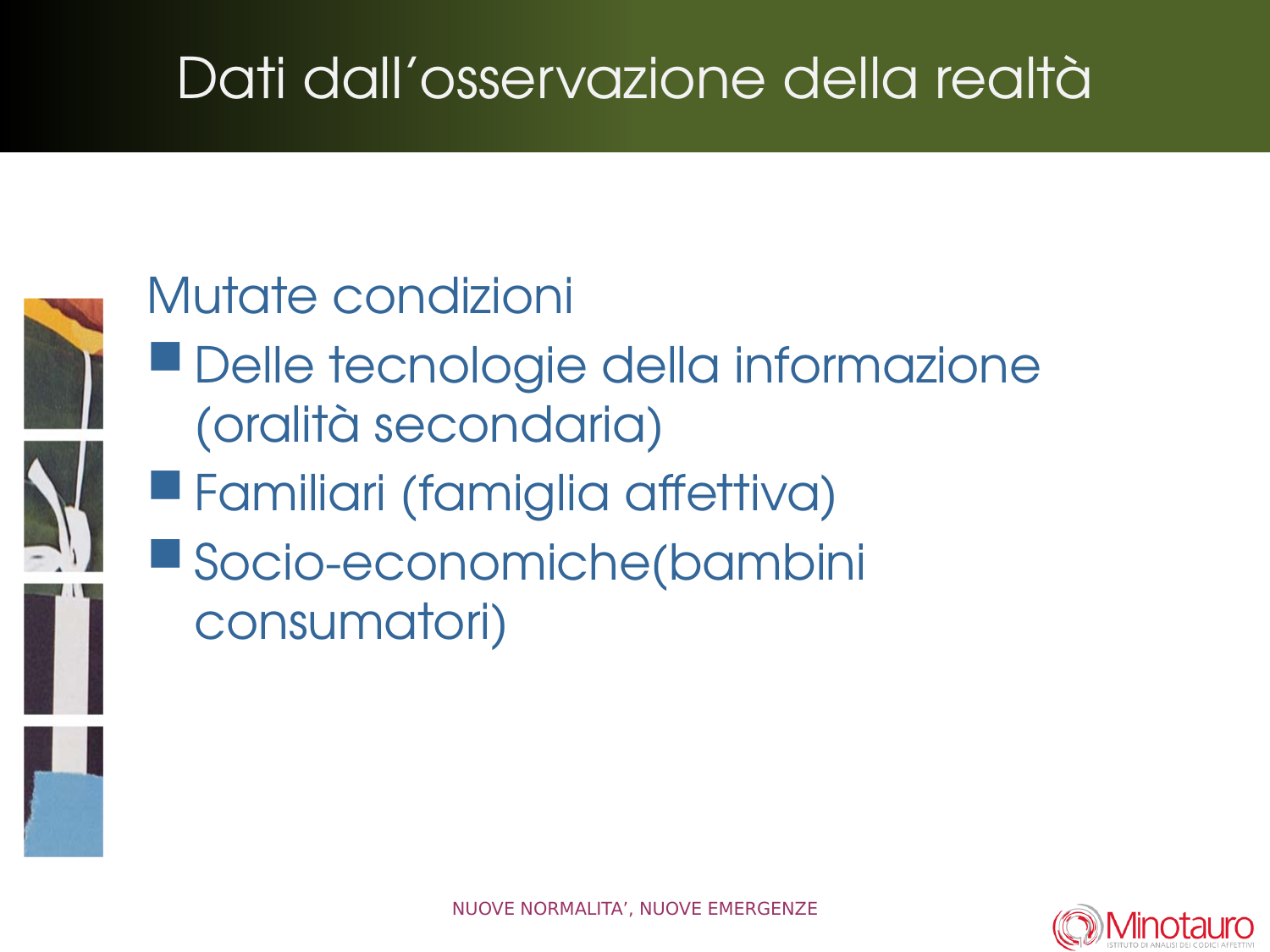

# Dati dall’osservazione della realtà
Mutate condizioni
Delle tecnologie della informazione (oralità secondaria)
Familiari (famiglia affettiva)
Socio-economiche(bambini consumatori)

NUOVE NORMALITA’, NUOVE EMERGENZE